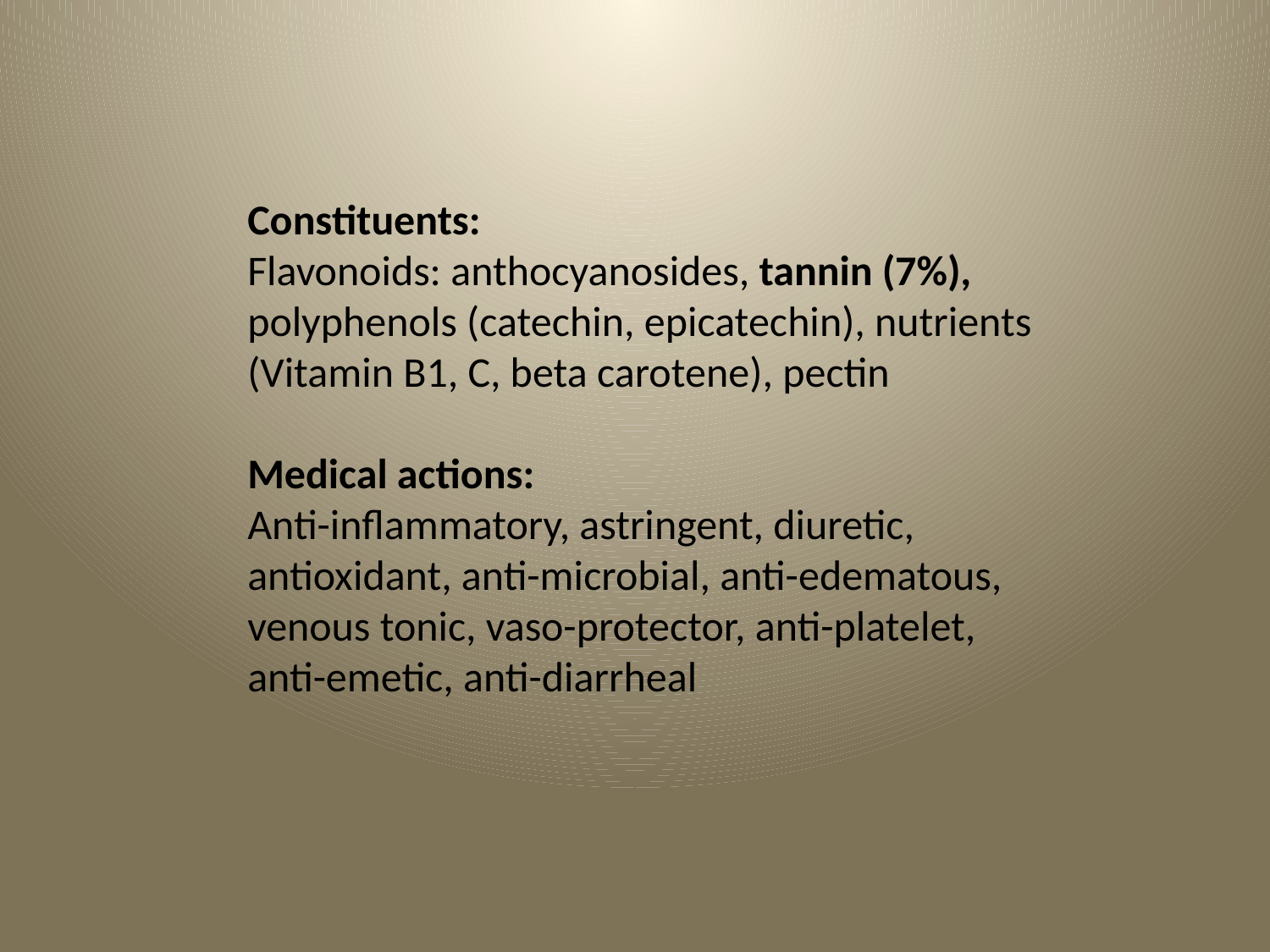

Constituents:
Flavonoids: anthocyanosides, tannin (7%), polyphenols (catechin, epicatechin), nutrients (Vitamin B1, C, beta carotene), pectin

Medical actions:
Anti-inflammatory, astringent, diuretic, antioxidant, anti-microbial, anti-edematous, venous tonic, vaso-protector, anti-platelet, anti-emetic, anti-diarrheal